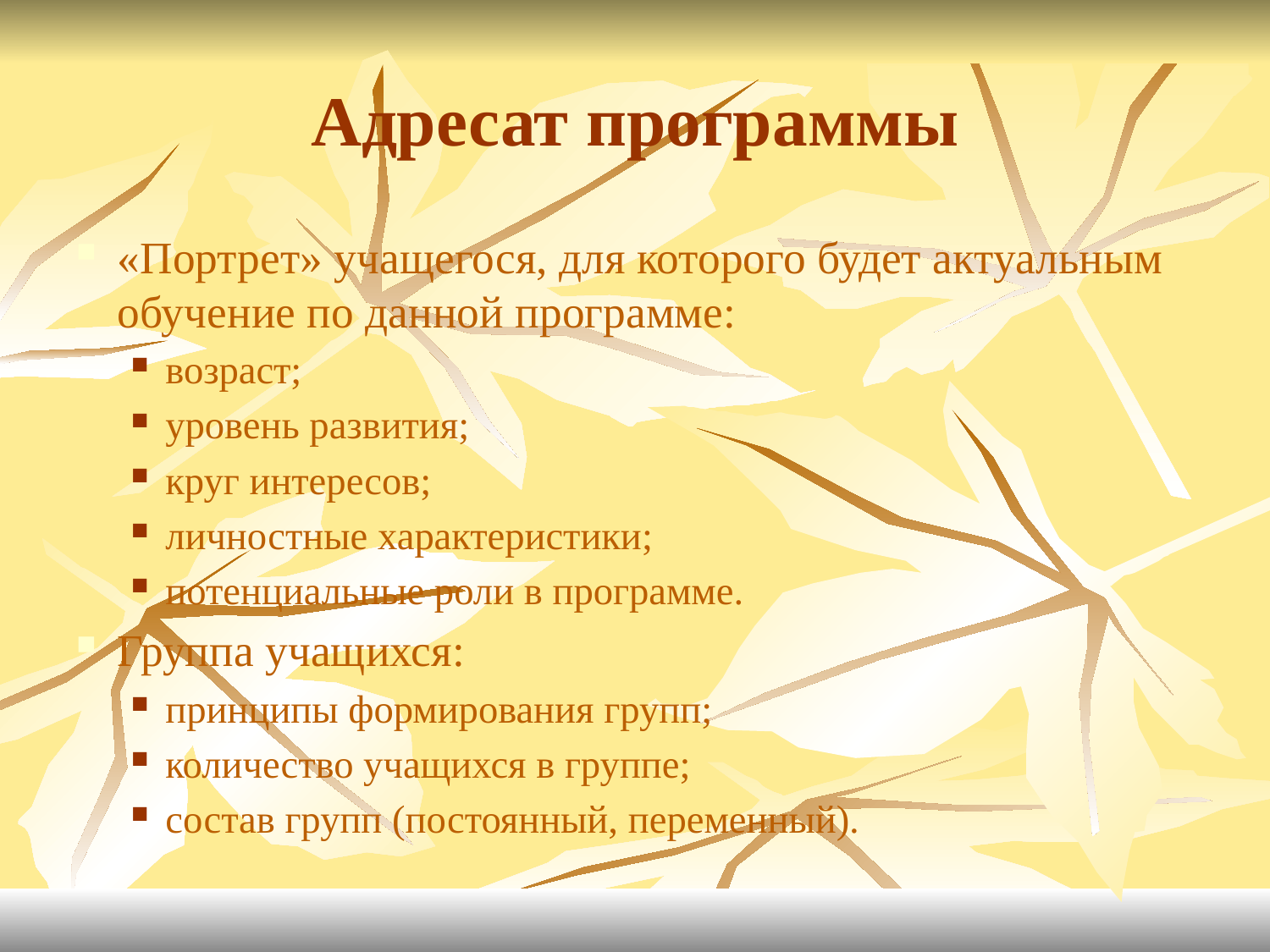

# Адресат программы
«Портрет» учащегося, для которого будет актуальным обучение по данной программе:
возраст;
уровень развития;
круг интересов;
личностные характеристики;
потенциальные роли в программе.
Группа учащихся:
принципы формирования групп;
количество учащихся в группе;
состав групп (постоянный, переменный).